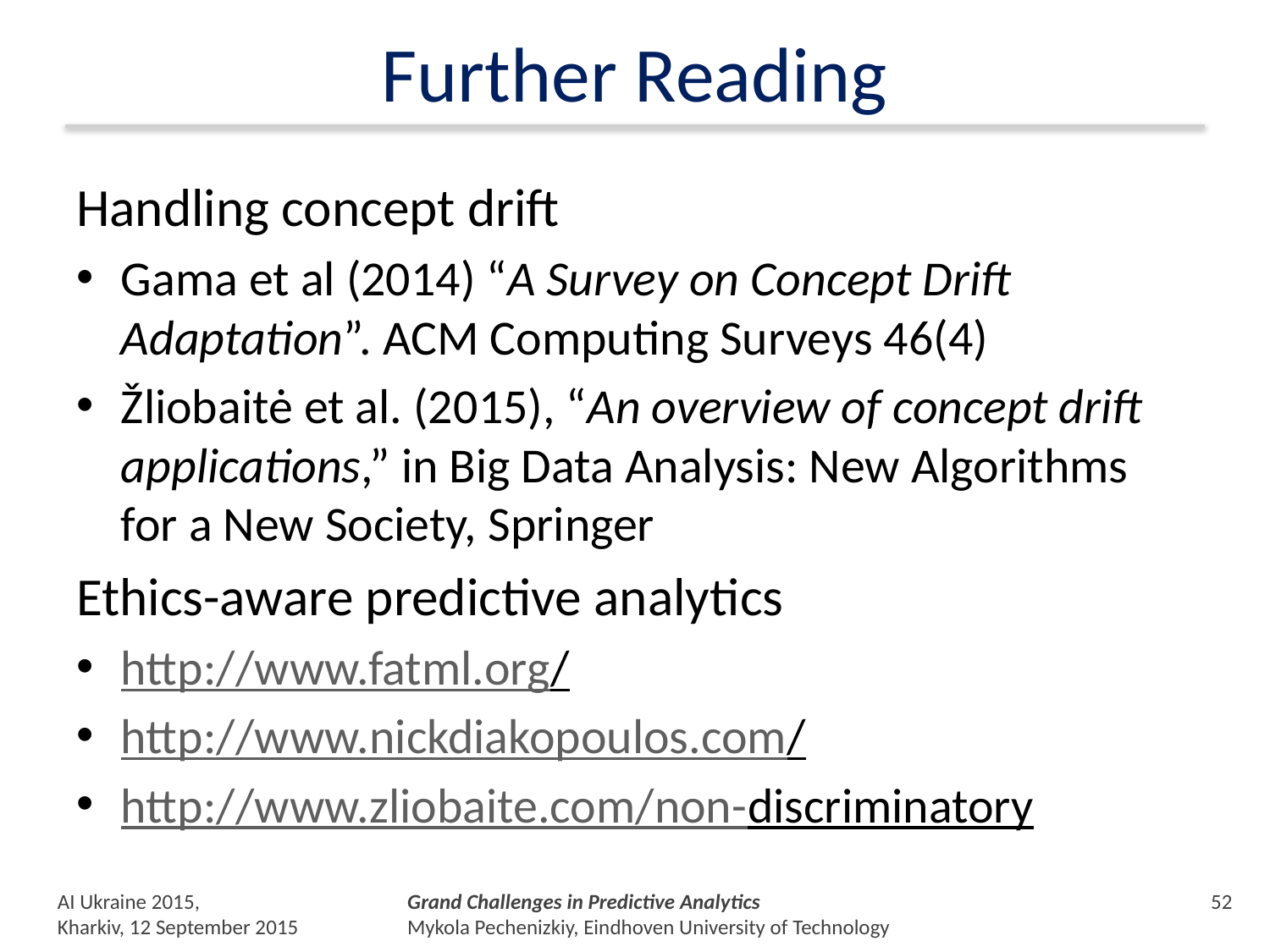

# Further Reading
Handling concept drift
Gama et al (2014) “A Survey on Concept Drift Adaptation”. ACM Computing Surveys 46(4)
Žliobaitė et al. (2015), “An overview of concept drift applications,” in Big Data Analysis: New Algorithms for a New Society, Springer
Ethics-aware predictive analytics
http://www.fatml.org/
http://www.nickdiakopoulos.com/
http://www.zliobaite.com/non-discriminatory

AI Ukraine 2015,
Kharkiv, 12 September 2015
Grand Challenges in Predictive Analytics
Mykola Pechenizkiy, Eindhoven University of Technology
52